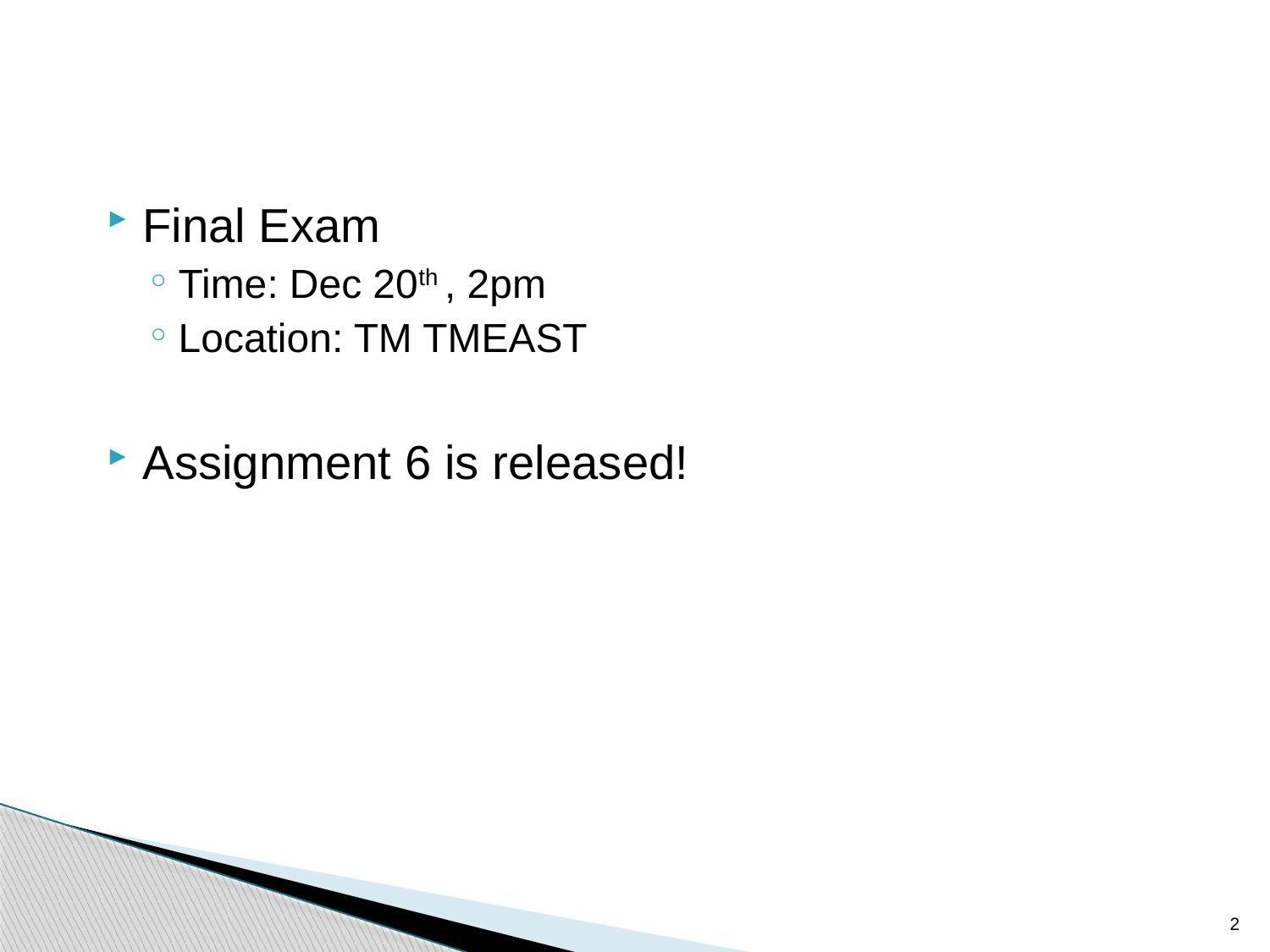

Final Exam
Time: Dec 20th , 2pm
Location: TM TMEAST

Assignment 6 is released!

2